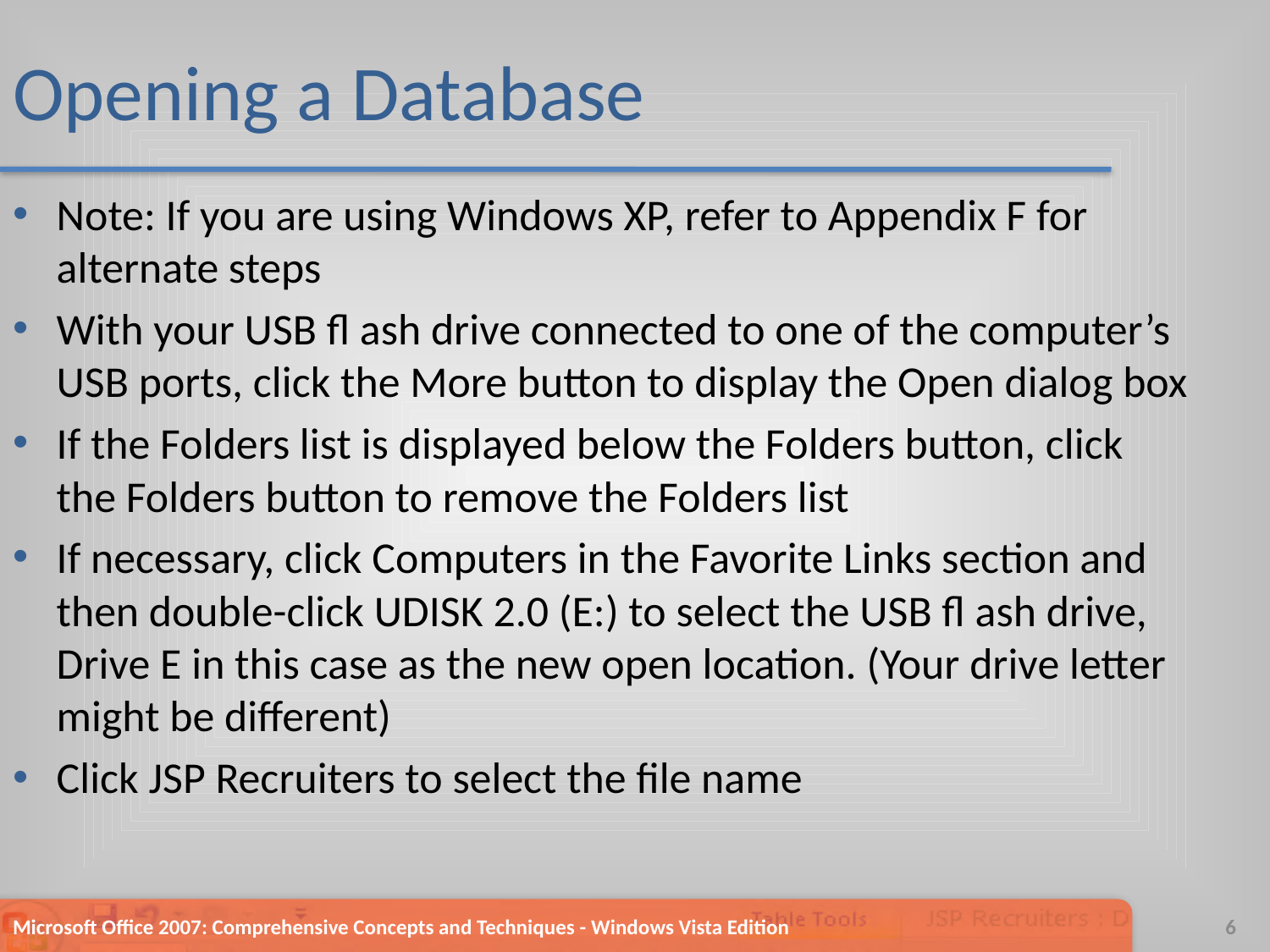

# Opening a Database
Note: If you are using Windows XP, refer to Appendix F for alternate steps
With your USB fl ash drive connected to one of the computer’s USB ports, click the More button to display the Open dialog box
If the Folders list is displayed below the Folders button, click the Folders button to remove the Folders list
If necessary, click Computers in the Favorite Links section and then double-click UDISK 2.0 (E:) to select the USB fl ash drive, Drive E in this case as the new open location. (Your drive letter might be different)
Click JSP Recruiters to select the file name
Microsoft Office 2007: Comprehensive Concepts and Techniques - Windows Vista Edition
6